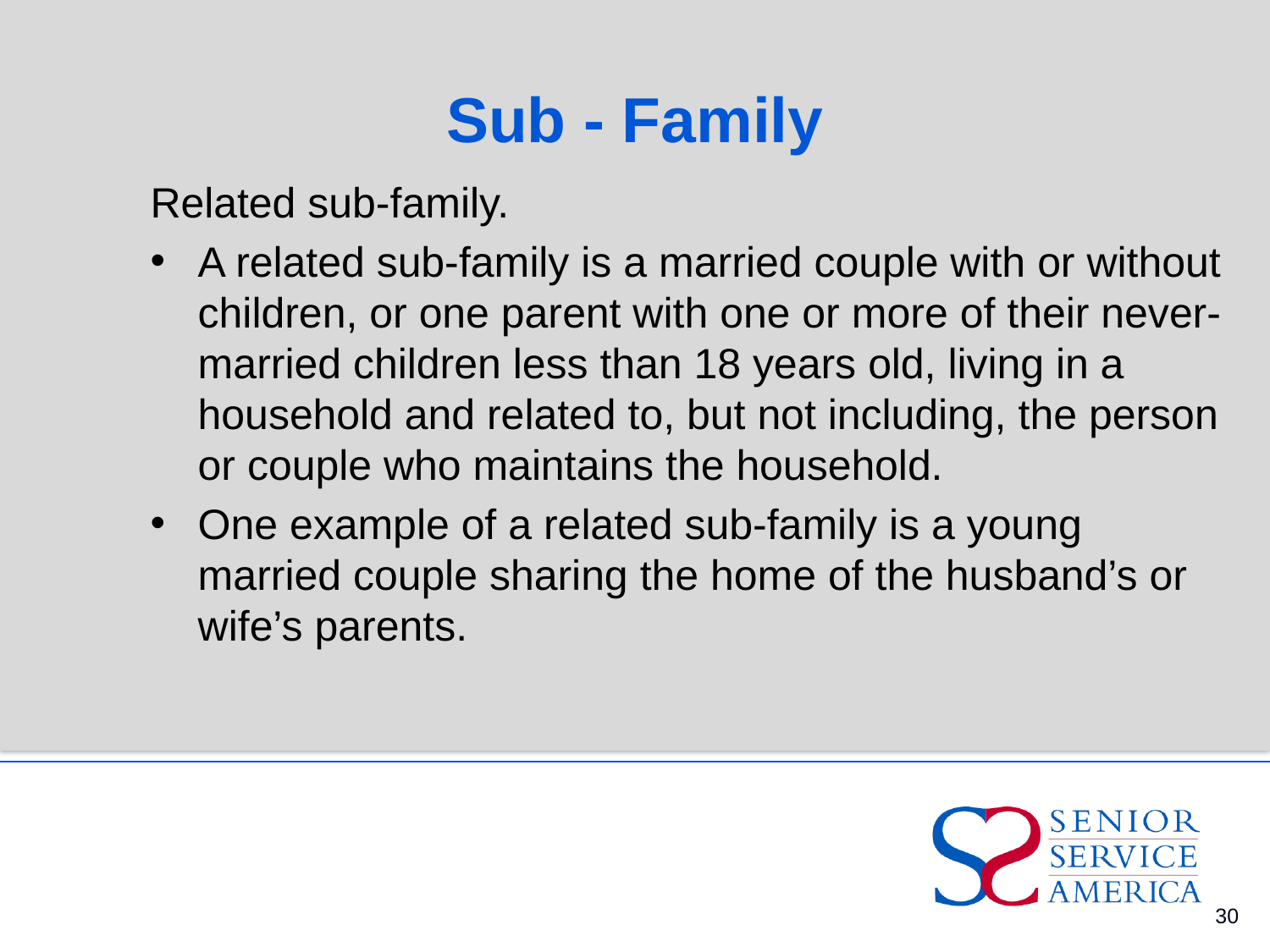

# Sub - Family
Related sub-family.
A related sub-family is a married couple with or without children, or one parent with one or more of their never-married children less than 18 years old, living in a household and related to, but not including, the person or couple who maintains the household.
One example of a related sub-family is a young married couple sharing the home of the husband’s or wife’s parents.

30